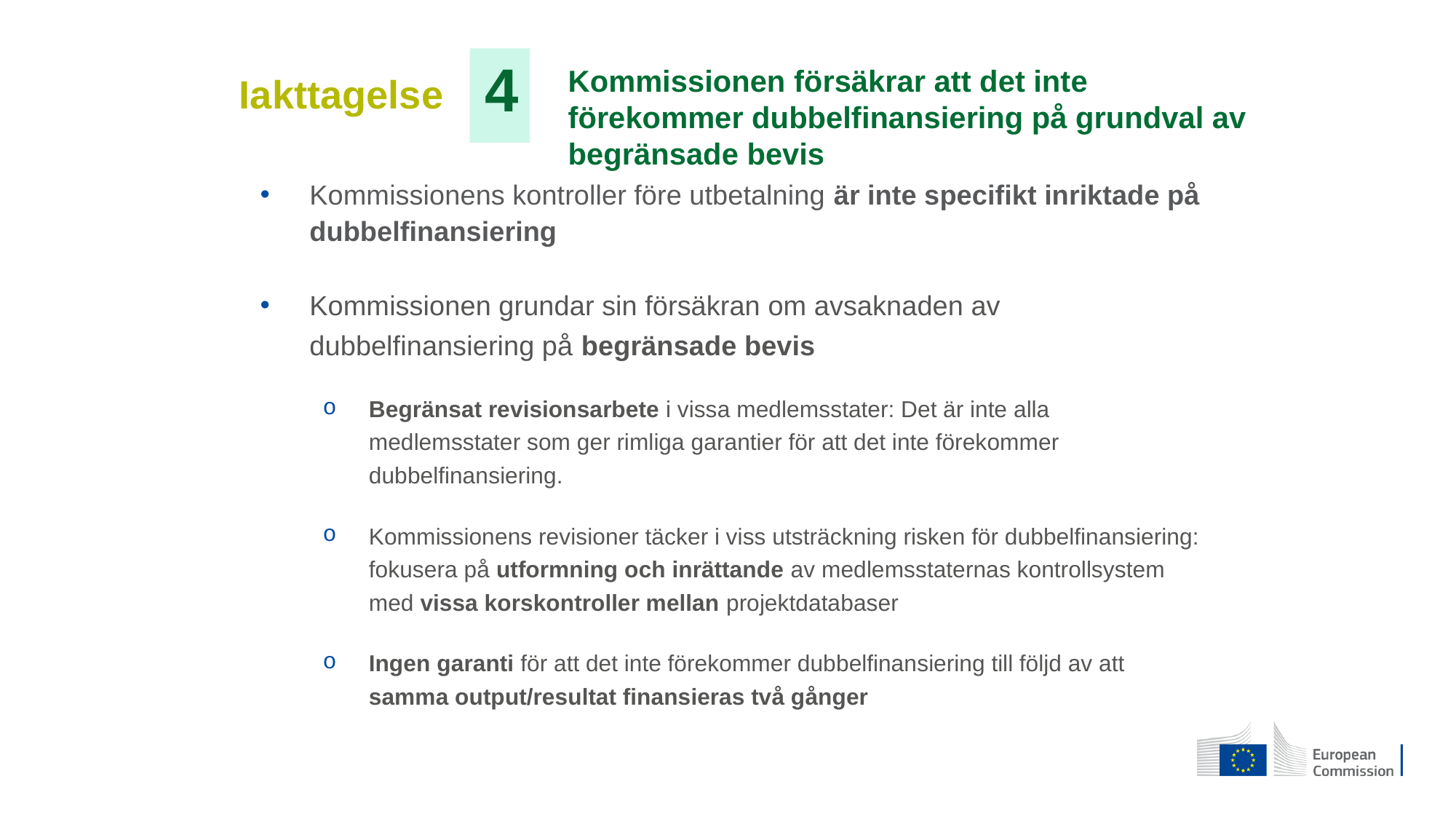

4
Kommissionen försäkrar att det inte förekommer dubbelfinansiering på grundval av begränsade bevis
Iakttagelse
Kommissionens kontroller före utbetalning är inte specifikt inriktade på dubbelfinansiering
Kommissionen grundar sin försäkran om avsaknaden av dubbelfinansiering på begränsade bevis
Begränsat revisionsarbete i vissa medlemsstater: Det är inte alla medlemsstater som ger rimliga garantier för att det inte förekommer dubbelfinansiering.
Kommissionens revisioner täcker i viss utsträckning risken för dubbelfinansiering: fokusera på utformning och inrättande av medlemsstaternas kontrollsystem med vissa korskontroller mellan projektdatabaser
Ingen garanti för att det inte förekommer dubbelfinansiering till följd av att samma output/resultat finansieras två gånger
Sida 23